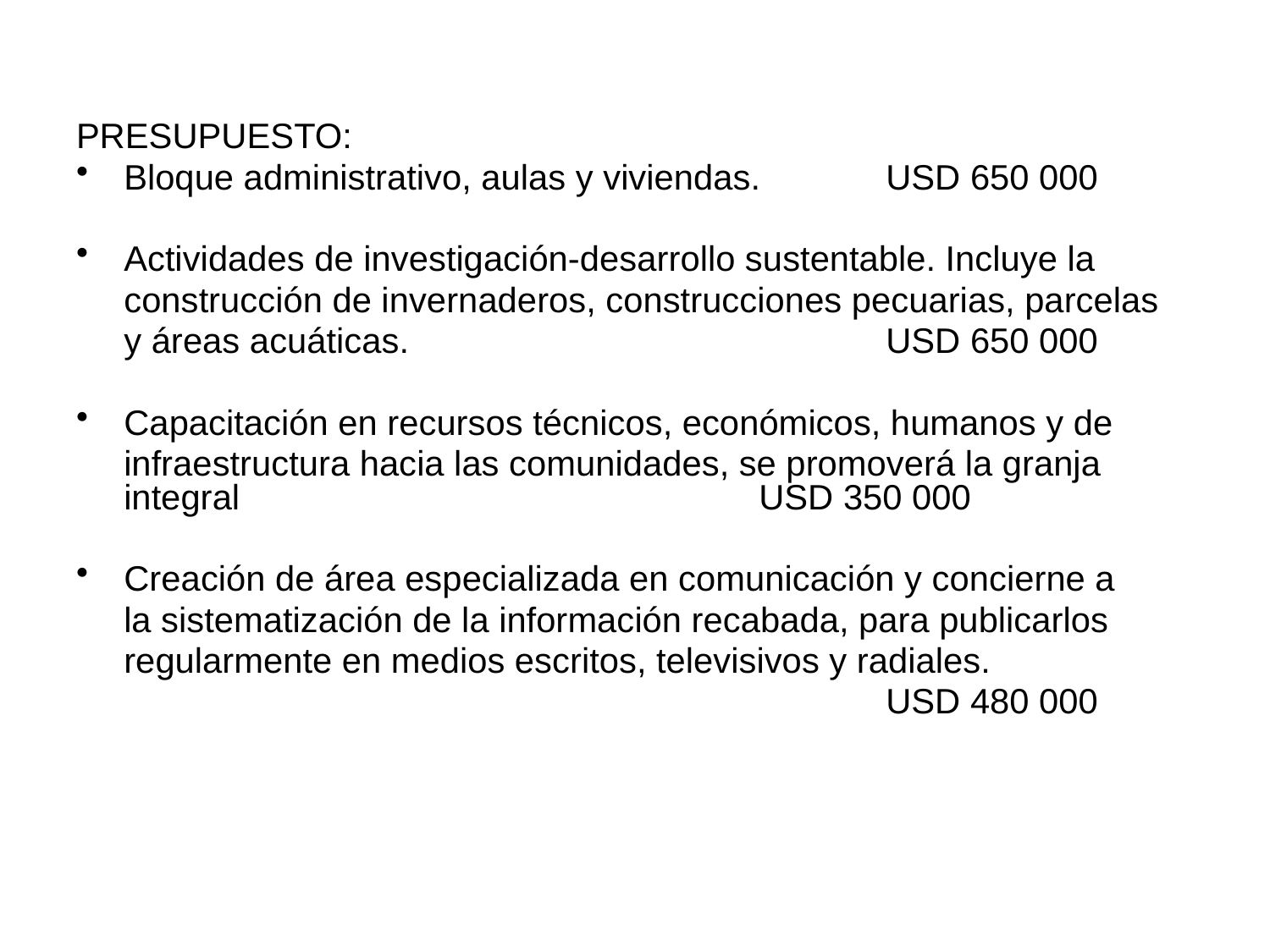

PRESUPUESTO:
Bloque administrativo, aulas y viviendas.	USD 650 000

Actividades de investigación-desarrollo sustentable. Incluye la
	construcción de invernaderos, construcciones pecuarias, parcelas
	y áreas acuáticas.				USD 650 000

Capacitación en recursos técnicos, económicos, humanos y de
	infraestructura hacia las comunidades, se promoverá la granja integral					USD 350 000

Creación de área especializada en comunicación y concierne a
	la sistematización de la información recabada, para publicarlos
	regularmente en medios escritos, televisivos y radiales.
							USD 480 000